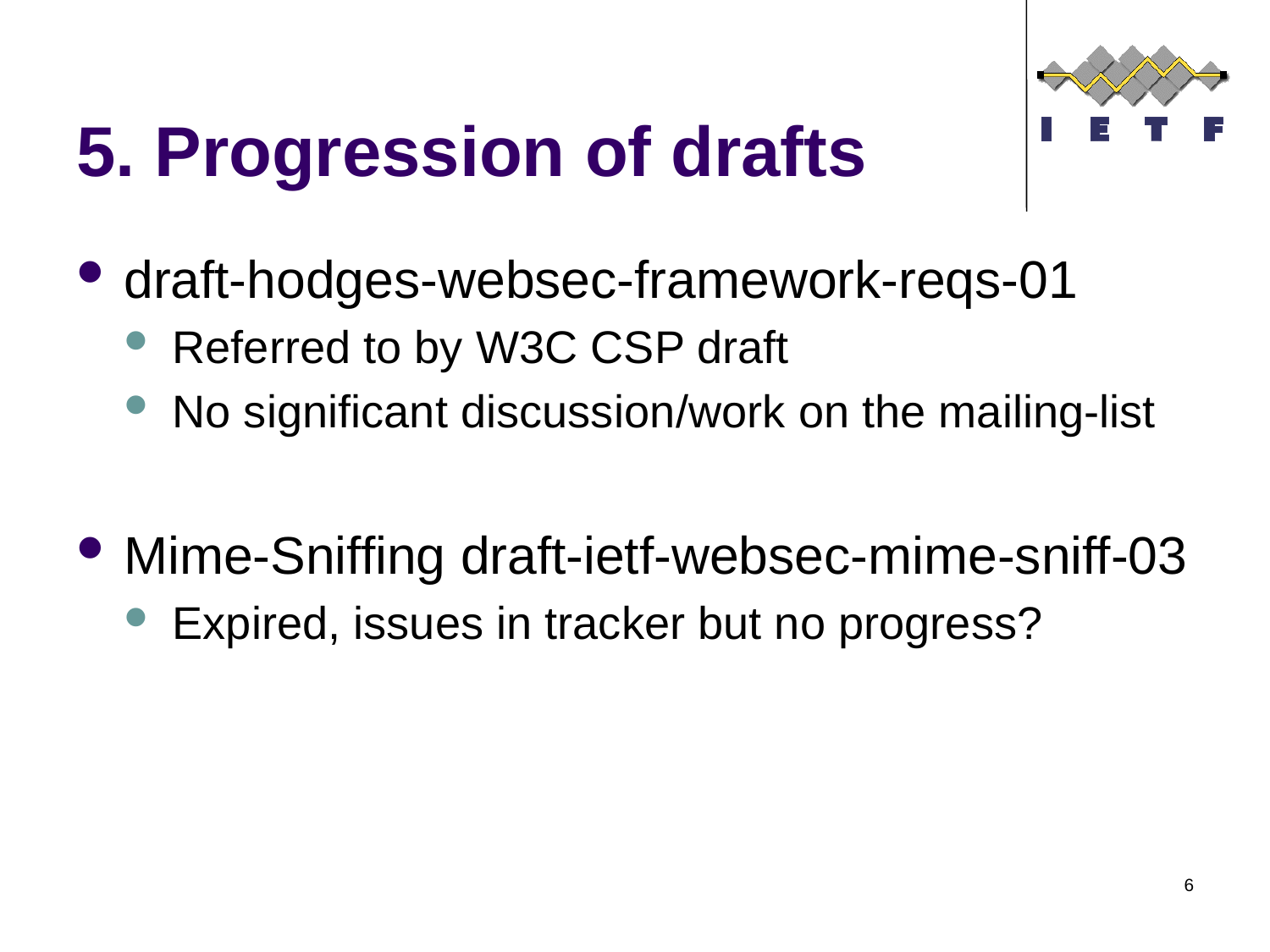

# 5. Progression of drafts
draft-hodges-websec-framework-reqs-01
Referred to by W3C CSP draft
No significant discussion/work on the mailing-list

Mime-Sniffing draft-ietf-websec-mime-sniff-03
Expired, issues in tracker but no progress?

6